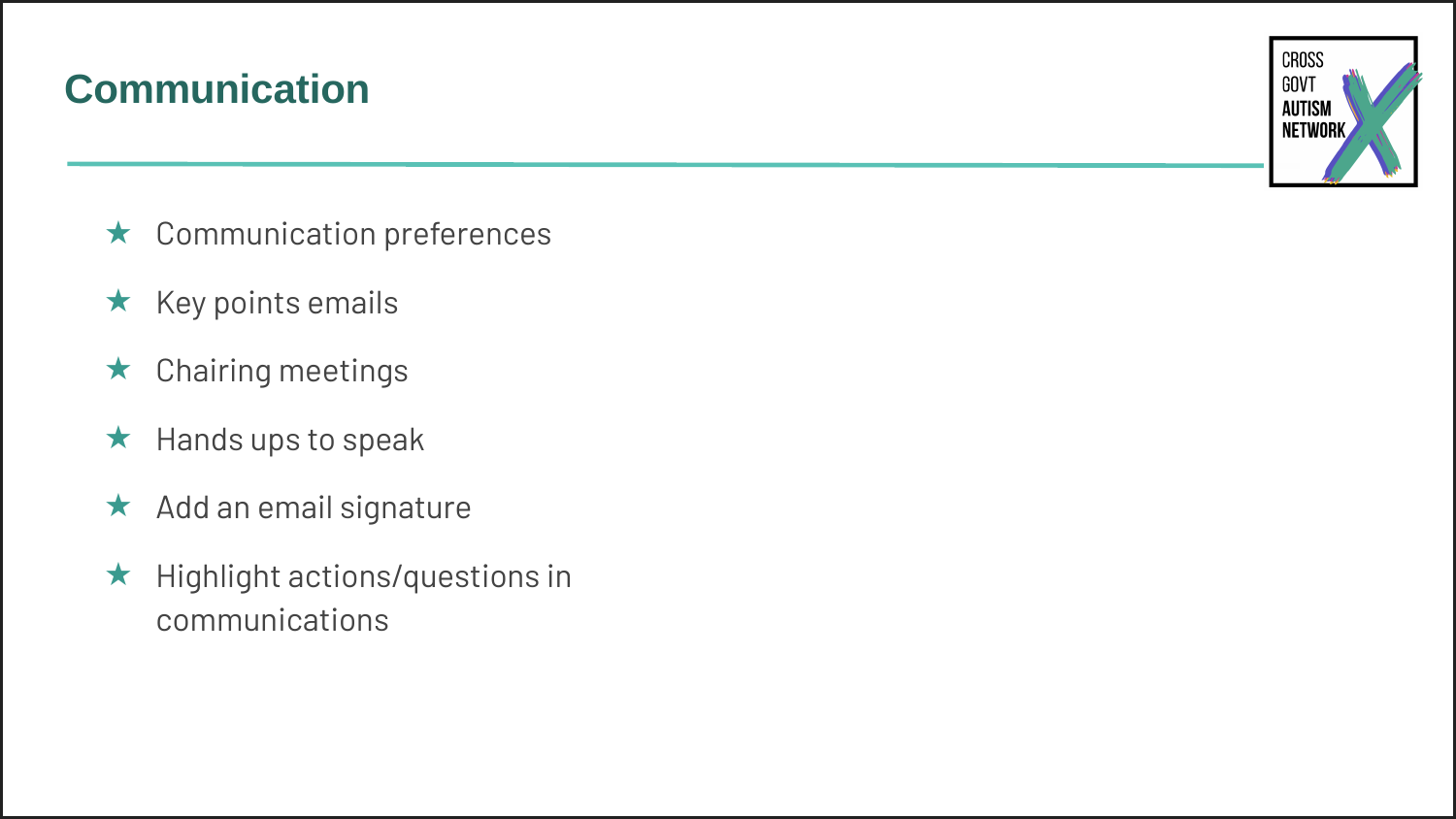

# Communication

Communication preferences
Key points emails
Chairing meetings
Hands ups to speak
Add an email signature
Highlight actions/questions in communications